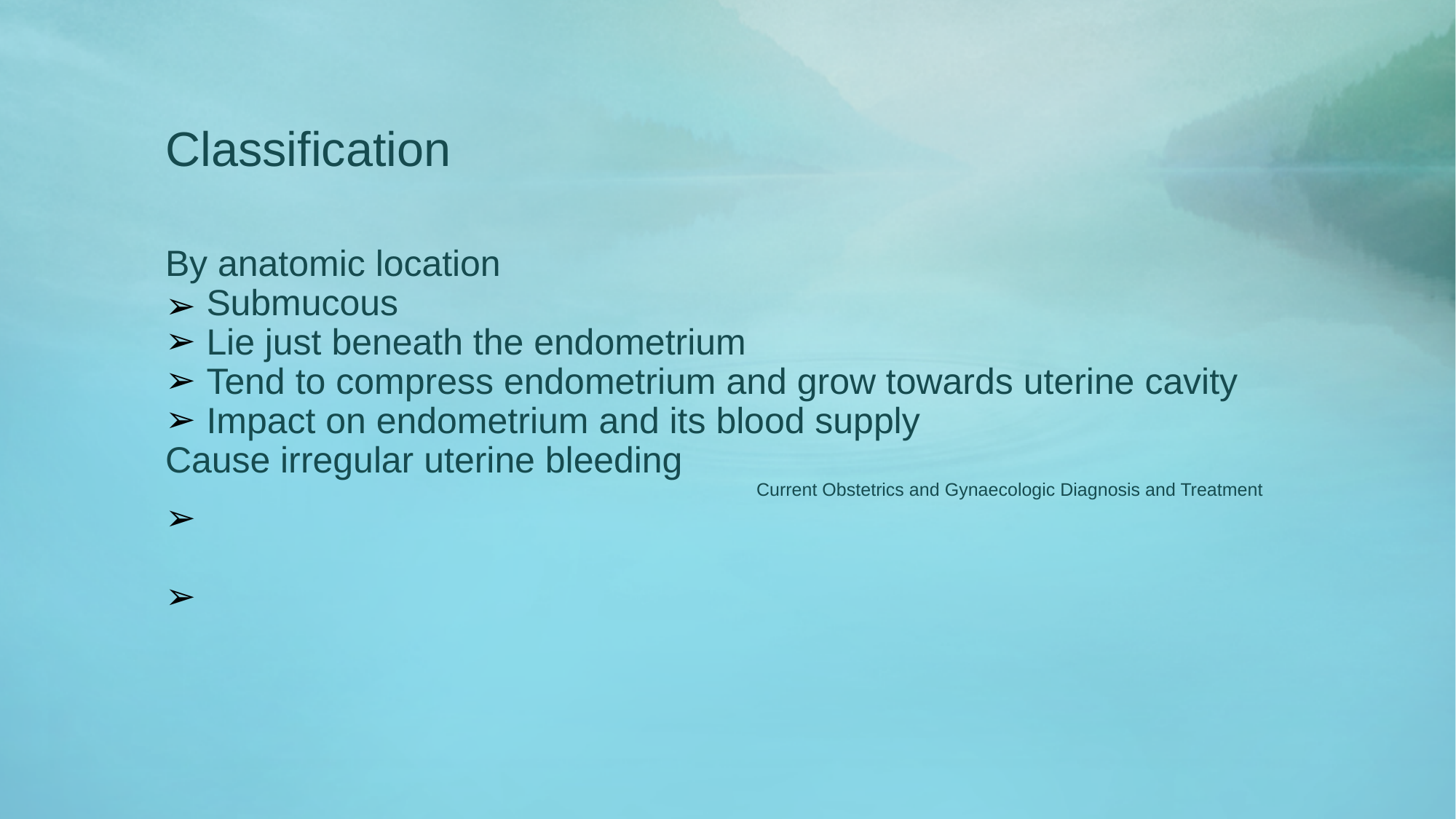

Classification

By anatomic location
Submucous
Lie just beneath the endometrium
Tend to compress endometrium and grow towards uterine cavity
Impact on endometrium and its blood supply
Cause irregular uterine bleeding
                                                                                                                    Current Obstetrics and Gynaecologic Diagnosis and Treatment